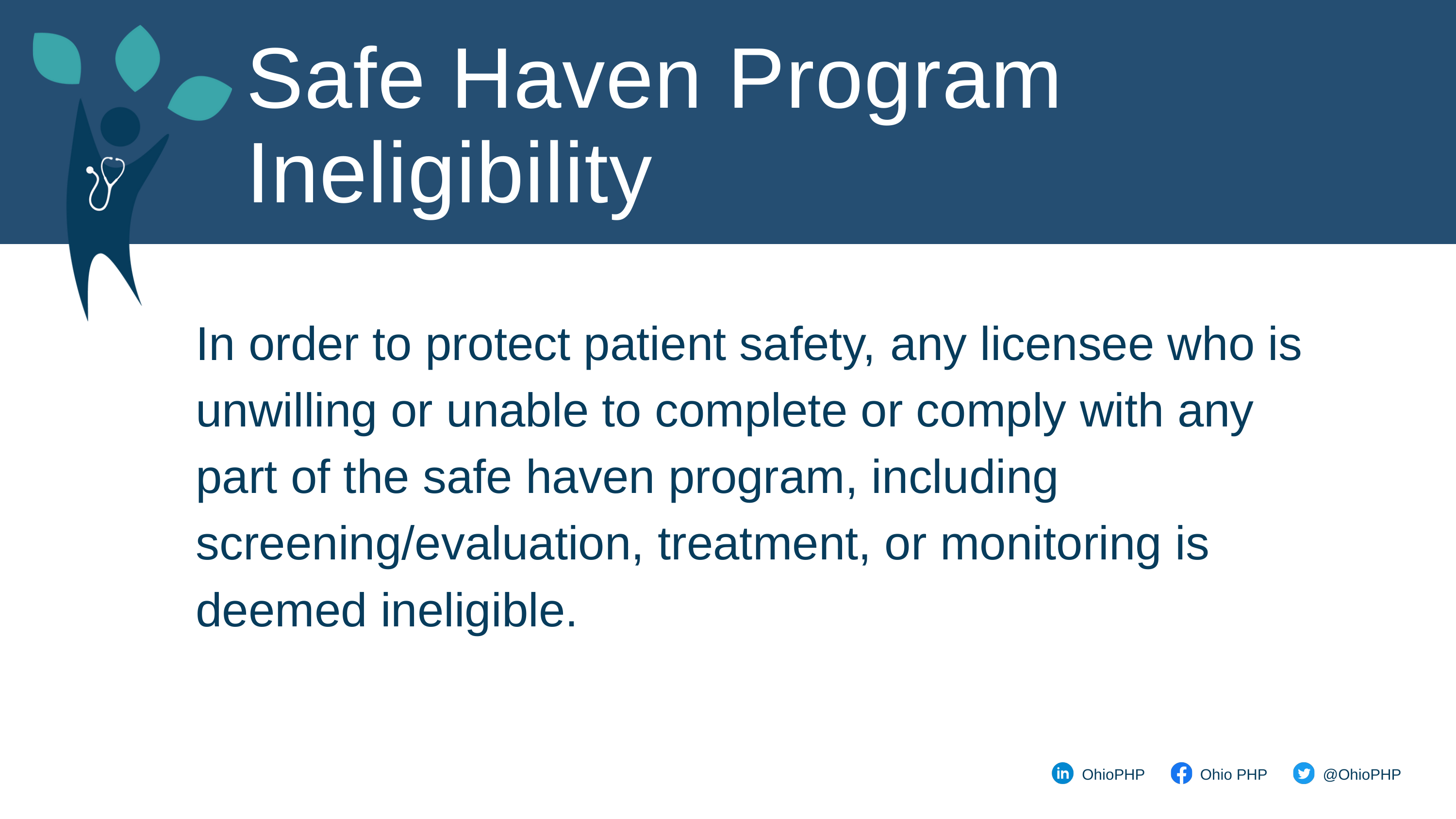

Safe Haven Program Ineligibility
In order to protect patient safety, any licensee who is unwilling or unable to complete or comply with any part of the safe haven program, including screening/evaluation, treatment, or monitoring is deemed ineligible.

@OhioPHP
OhioPHP
Ohio PHP